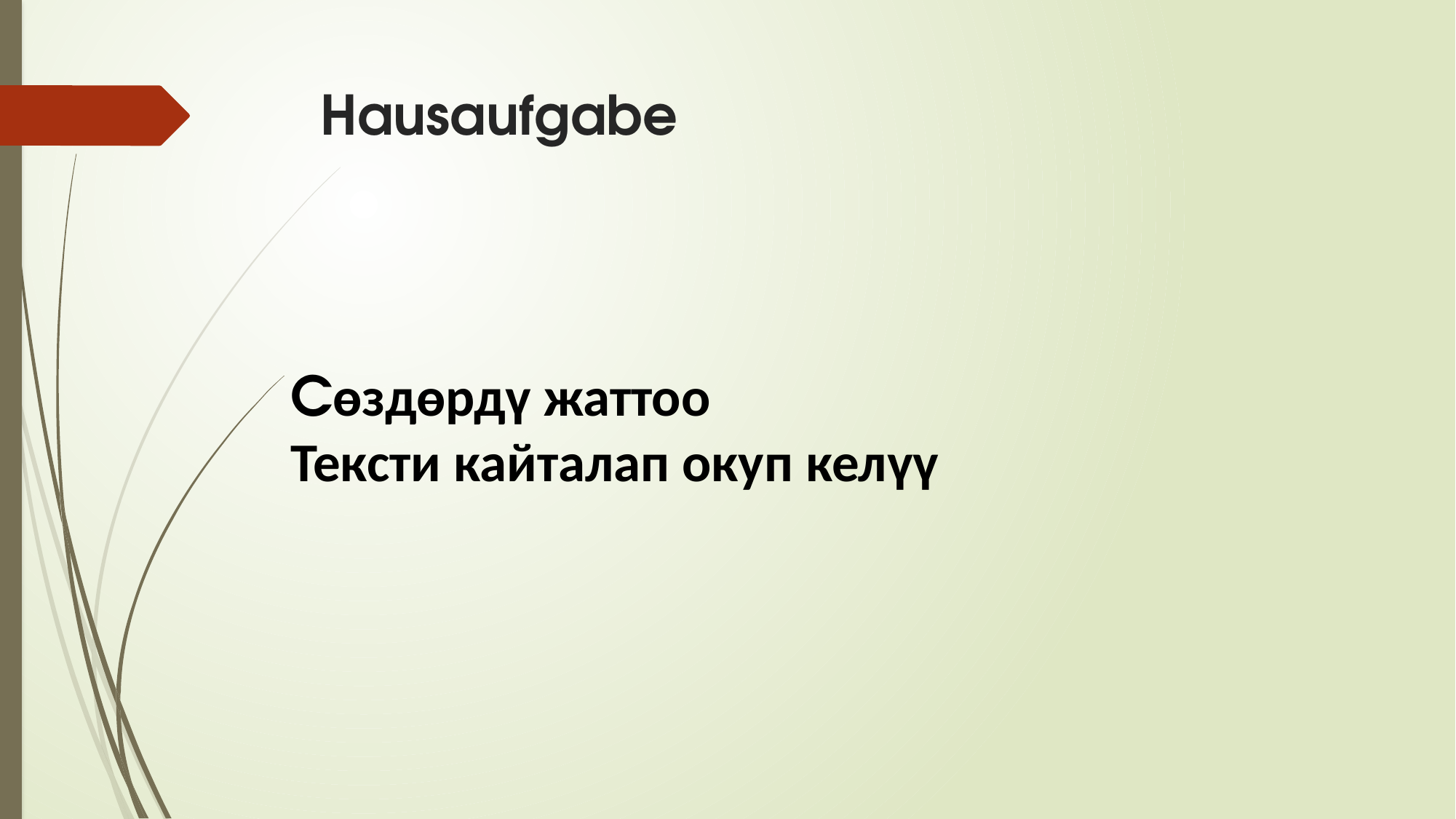

# Hausaufgabe
Cөздөрдү жаттоо
Тексти кайталап окуп келүү